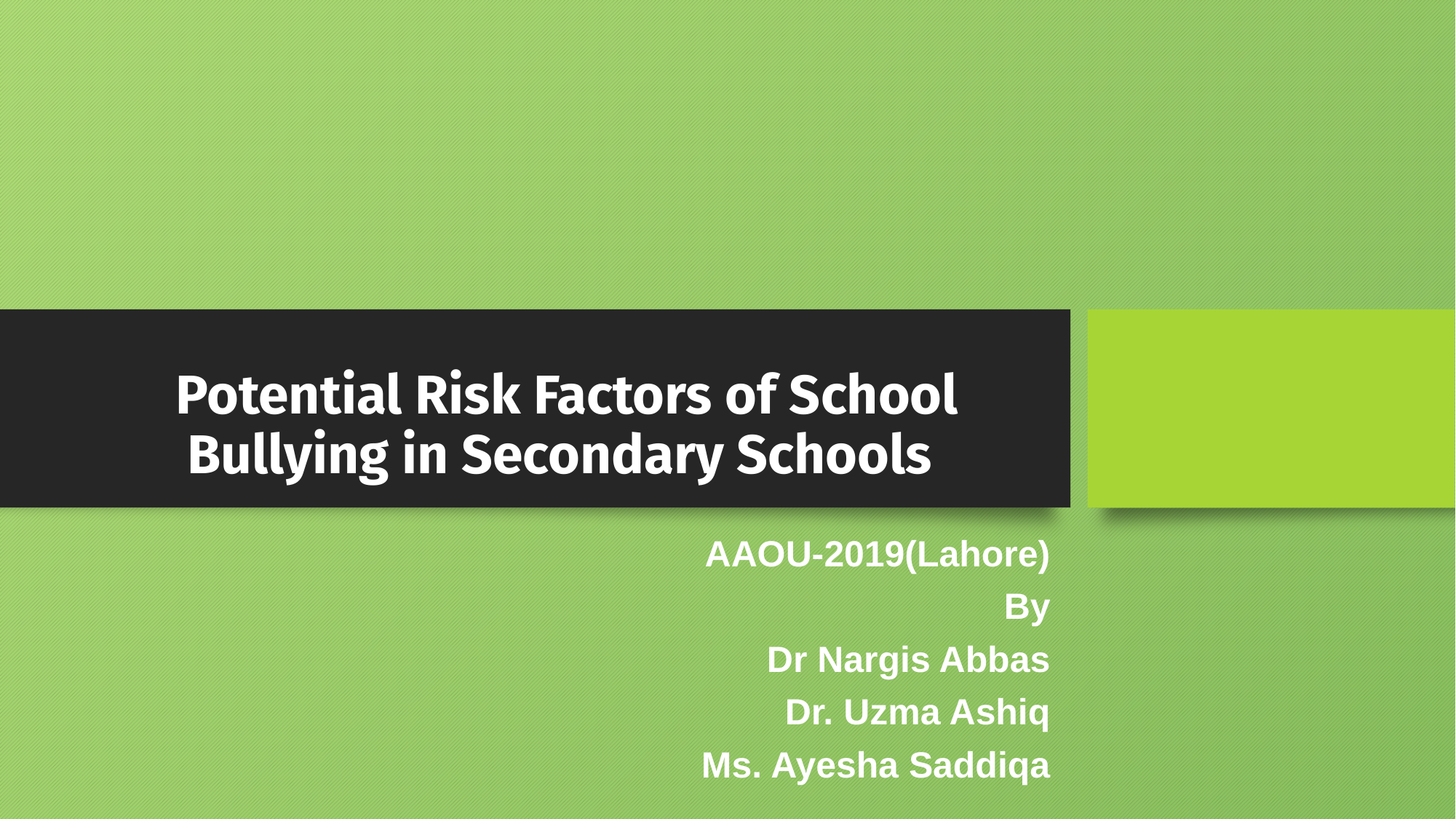

# Potential Risk Factors of School Bullying in Secondary Schools
AAOU-2019(Lahore)
By
Dr Nargis Abbas
Dr. Uzma Ashiq
Ms. Ayesha Saddiqa